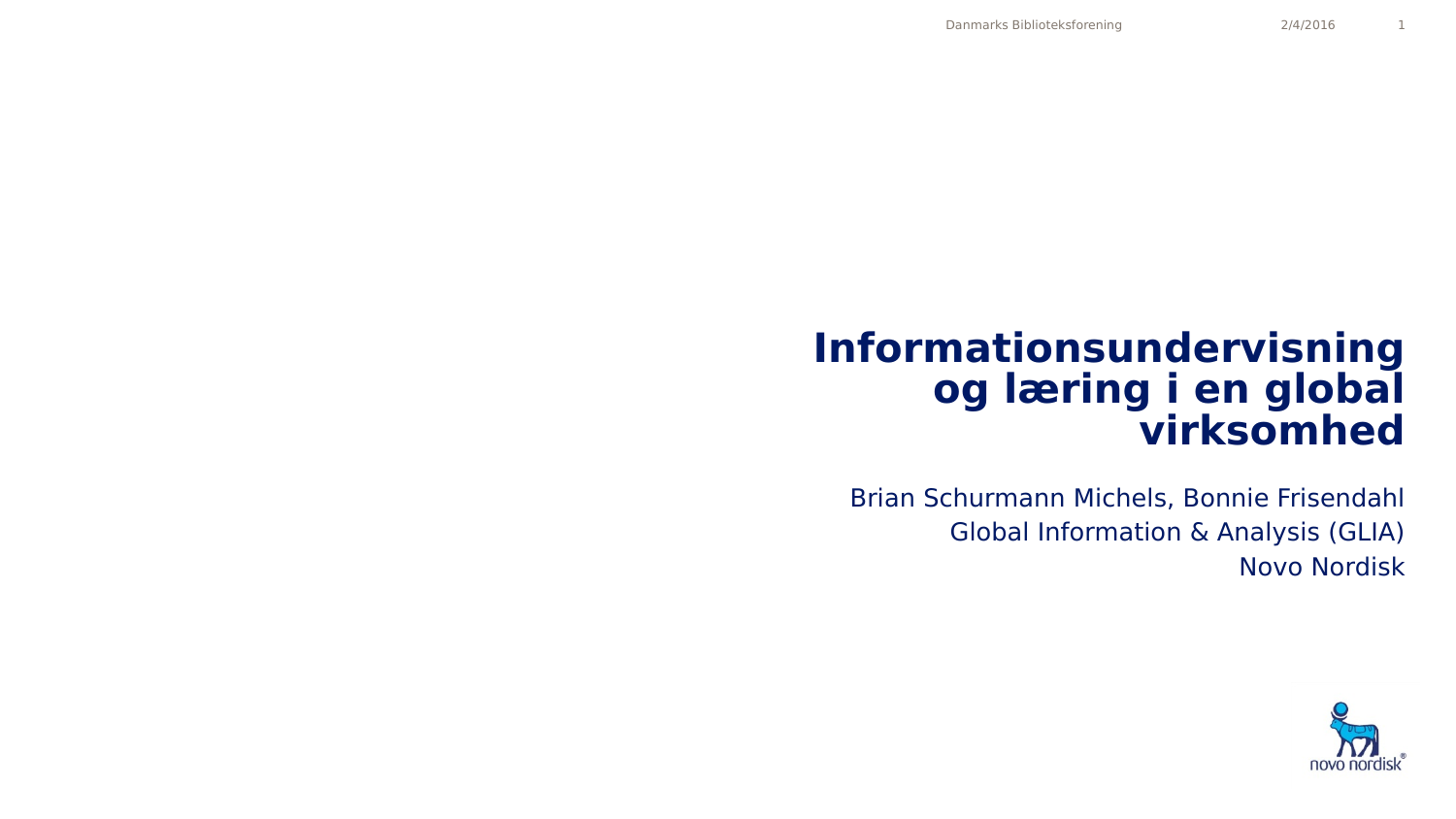

Danmarks Biblioteksforening
2/4/2016
1
# Informationsundervisning og læring i en global virksomhed
Brian Schurmann Michels, Bonnie Frisendahl
Global Information & Analysis (GLIA)
Novo Nordisk